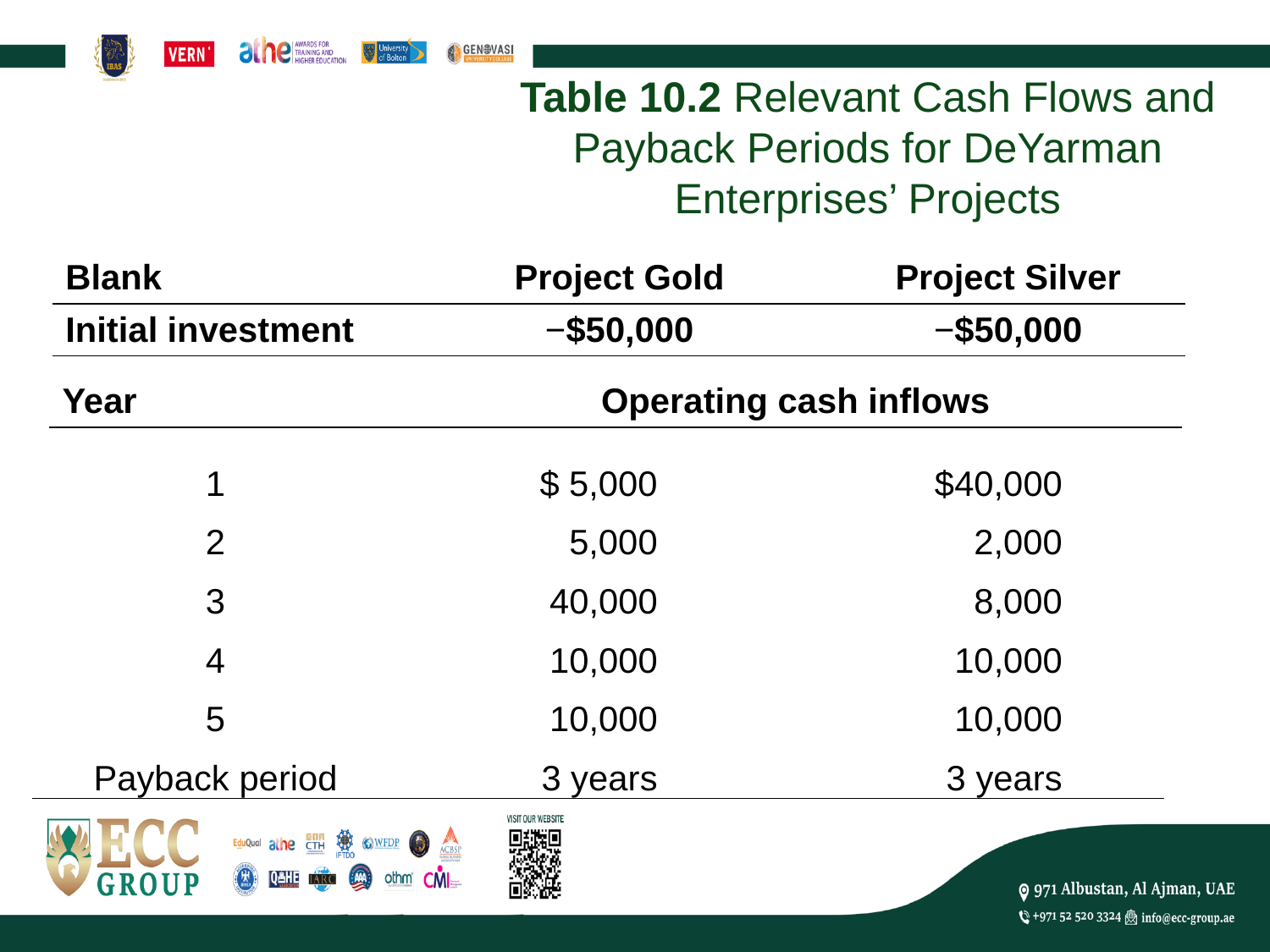

# Table 10.2 Relevant Cash Flows and Payback Periods for DeYarman Enterprises’ Projects
| Blank | Project Gold | Project Silver |
| --- | --- | --- |
| Initial investment | −$50,000 | −$50,000 |
| Year | Operating cash inflows |
| --- | --- |
| 1 | $ 5,000 | $40,000 |
| --- | --- | --- |
| 2 | 5,000 | 2,000 |
| 3 | 40,000 | 8,000 |
| 4 | 10,000 | 10,000 |
| 5 | 10,000 | 10,000 |
| Payback period | 3 years | 3 years |